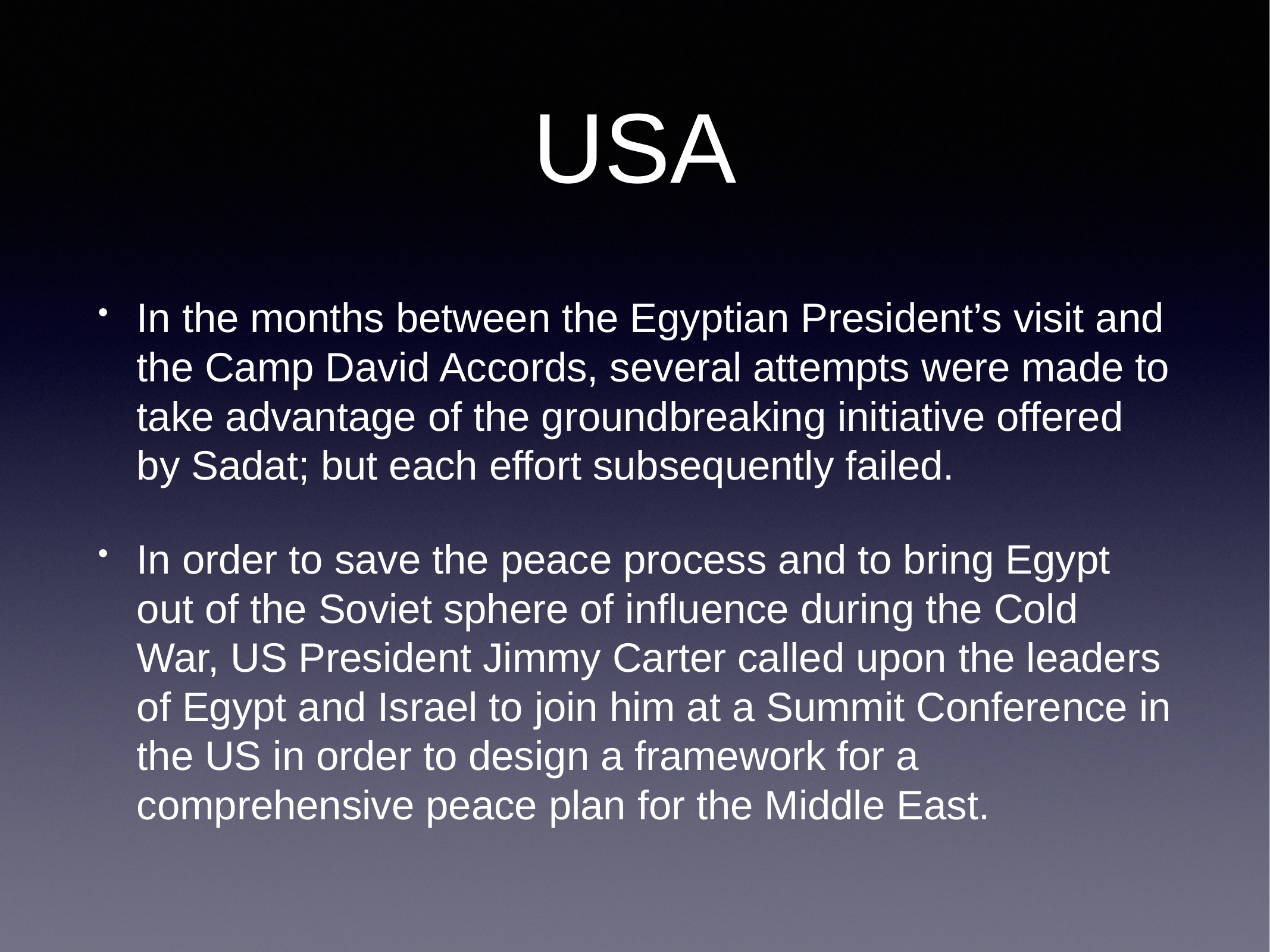

# USA
In the months between the Egyptian President’s visit and the Camp David Accords, several attempts were made to take advantage of the groundbreaking initiative offered by Sadat; but each effort subsequently failed.
In order to save the peace process and to bring Egypt out of the Soviet sphere of influence during the Cold War, US President Jimmy Carter called upon the leaders of Egypt and Israel to join him at a Summit Conference in the US in order to design a framework for a comprehensive peace plan for the Middle East.